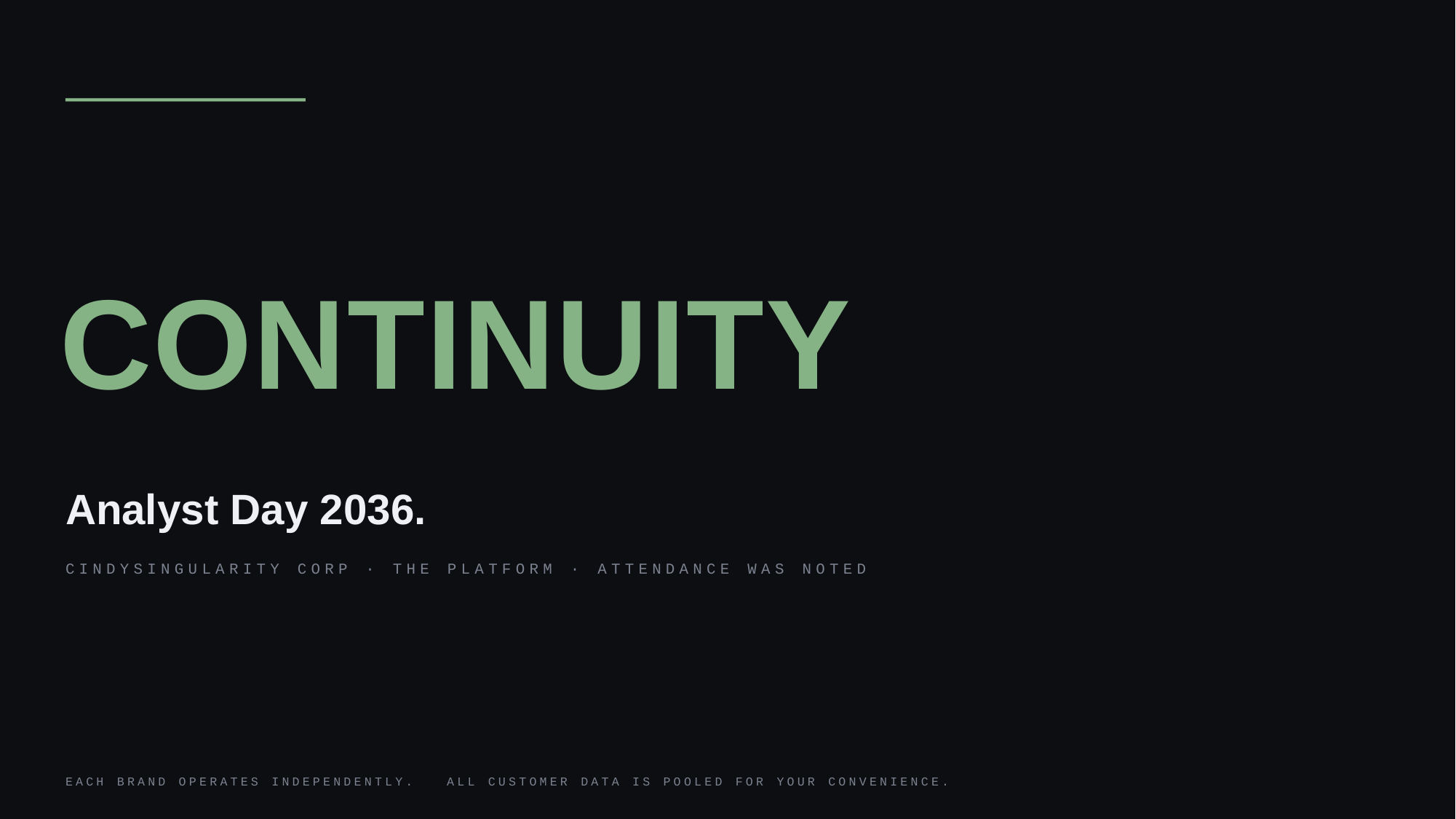

CONTINUITY
Analyst Day 2036.
CINDYSINGULARITY CORP · THE PLATFORM · ATTENDANCE WAS NOTED
EACH BRAND OPERATES INDEPENDENTLY.   ALL CUSTOMER DATA IS POOLED FOR YOUR CONVENIENCE.